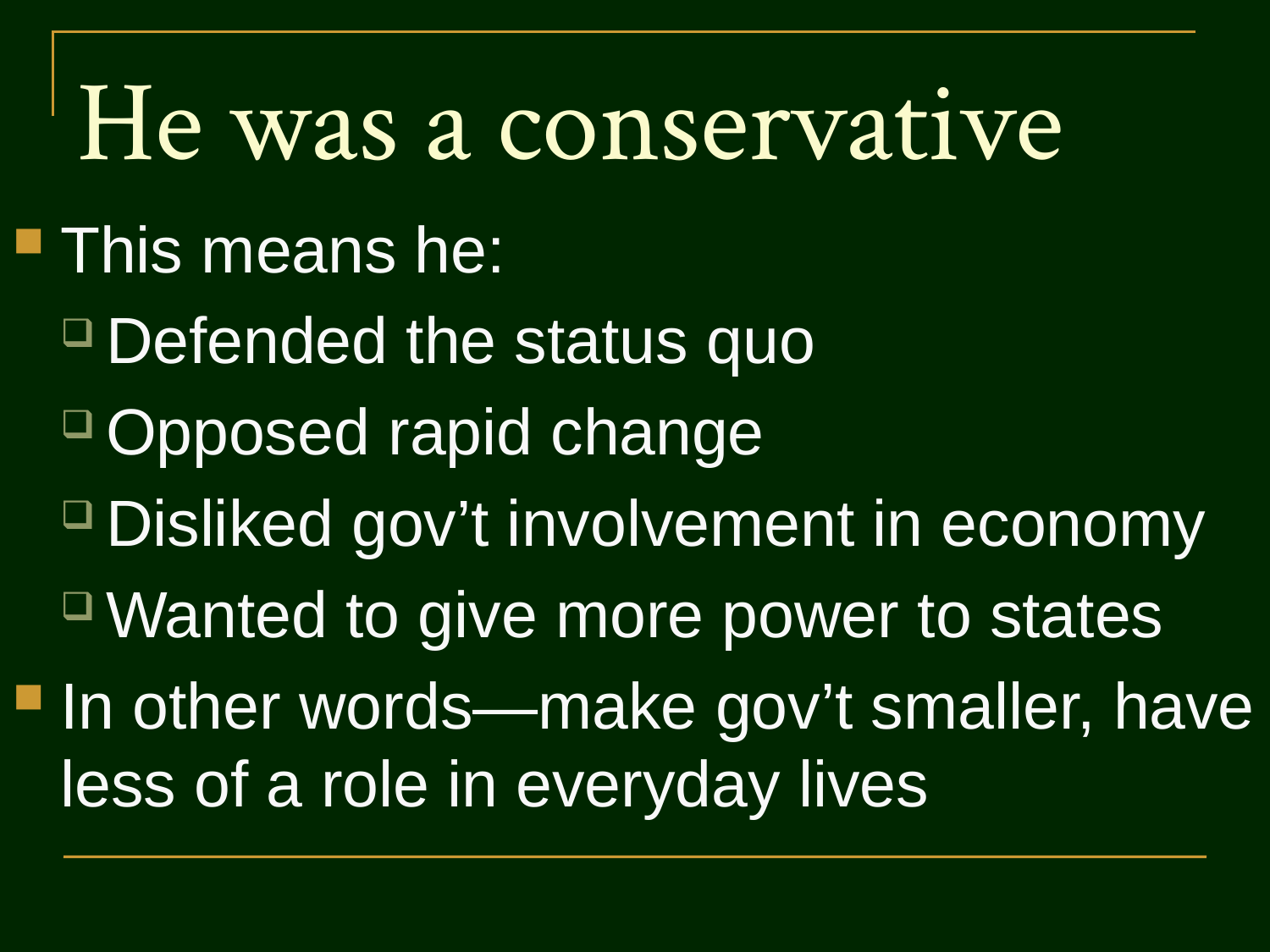

# He was a conservative
This means he:
Defended the status quo
Opposed rapid change
Disliked gov’t involvement in economy
Wanted to give more power to states
In other words—make gov’t smaller, have less of a role in everyday lives